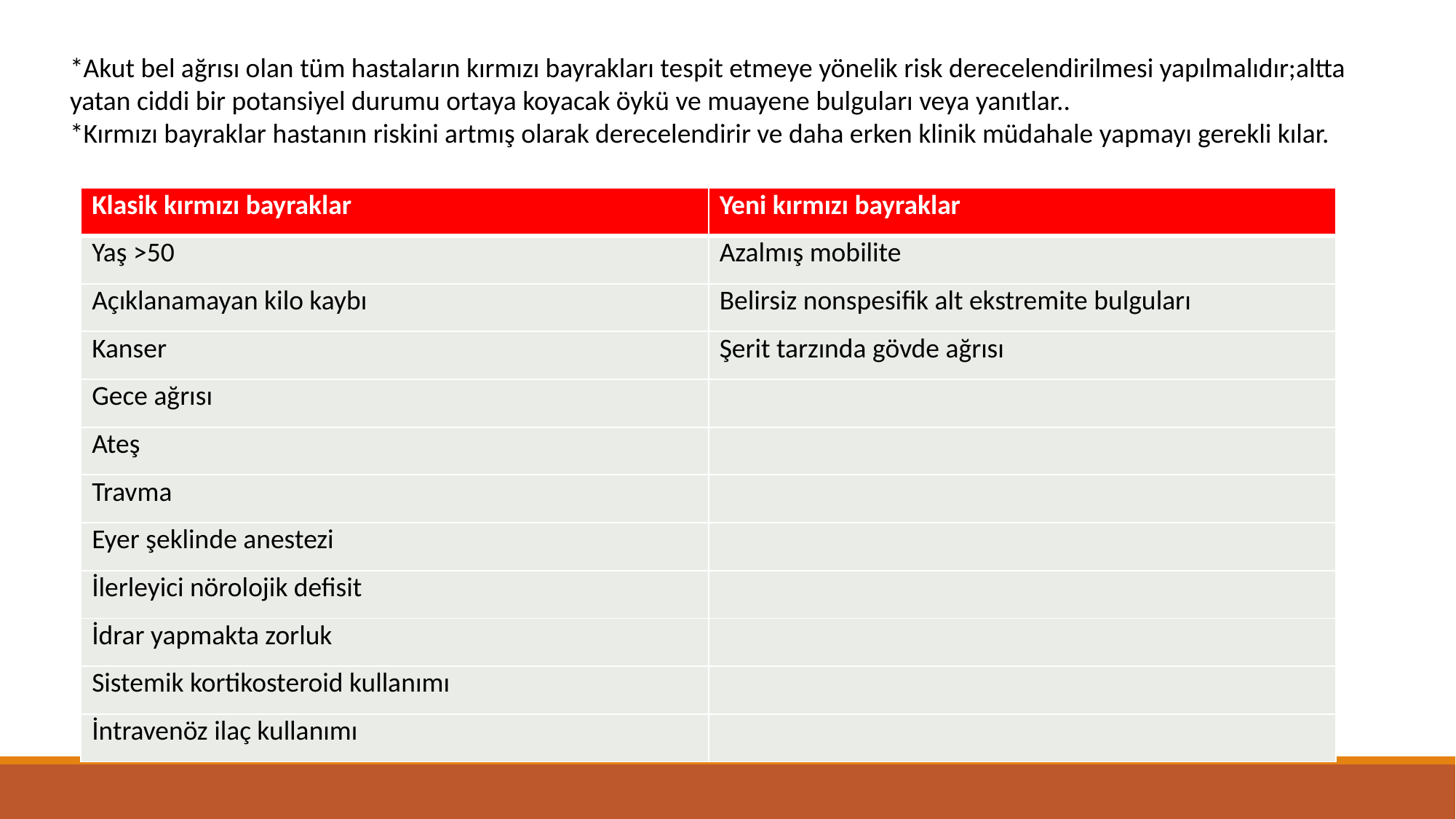

*Akut bel ağrısı olan tüm hastaların kırmızı bayrakları tespit etmeye yönelik risk derecelendirilmesi yapılmalıdır;altta yatan ciddi bir potansiyel durumu ortaya koyacak öykü ve muayene bulguları veya yanıtlar..
*Kırmızı bayraklar hastanın riskini artmış olarak derecelendirir ve daha erken klinik müdahale yapmayı gerekli kılar.

| Klasik kırmızı bayraklar | Yeni kırmızı bayraklar |
| --- | --- |
| Yaş >50 | Azalmış mobilite |
| Açıklanamayan kilo kaybı | Belirsiz nonspesifik alt ekstremite bulguları |
| Kanser | Şerit tarzında gövde ağrısı |
| Gece ağrısı |  |
| Ateş |  |
| Travma |  |
| Eyer şeklinde anestezi |  |
| İlerleyici nörolojik defisit |  |
| İdrar yapmakta zorluk |  |
| Sistemik kortikosteroid kullanımı |  |
| İntravenöz ilaç kullanımı |  |